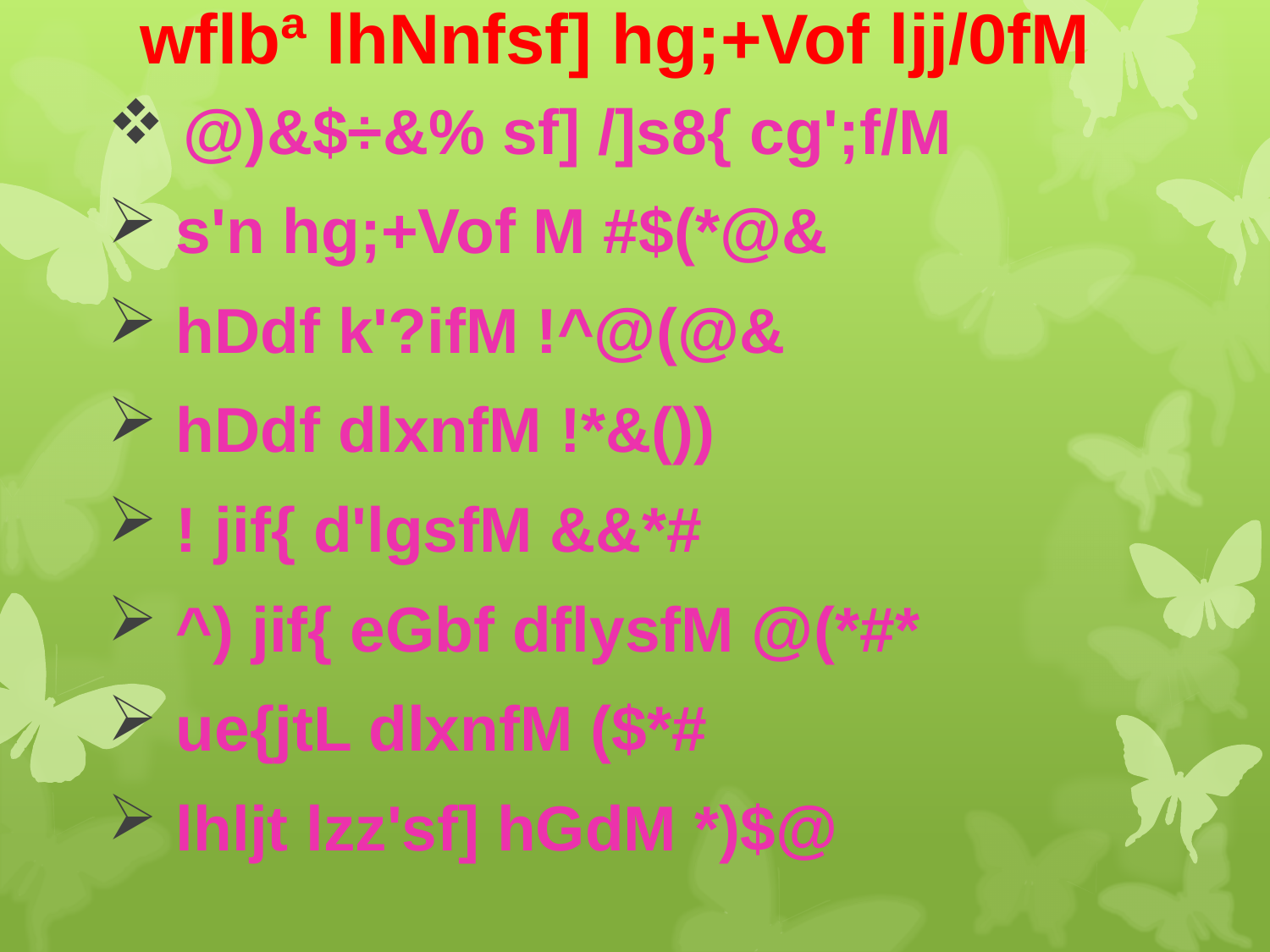

# wflbª lhNnfsf] hg;+Vof ljj/0fM
 @)&$÷&% sf] /]s8{ cg';f/M
 s'n hg;+Vof M #$(*@&
 hDdf k'?ifM !^@(@&
 hDdf dlxnfM !*&())
 ! jif{ d'lgsfM &&*#
 ^) jif{ eGbf dflysfM @(*#*
 ue{jtL dlxnfM ($*#
 lhljt lzz'sf] hGdM *)$@